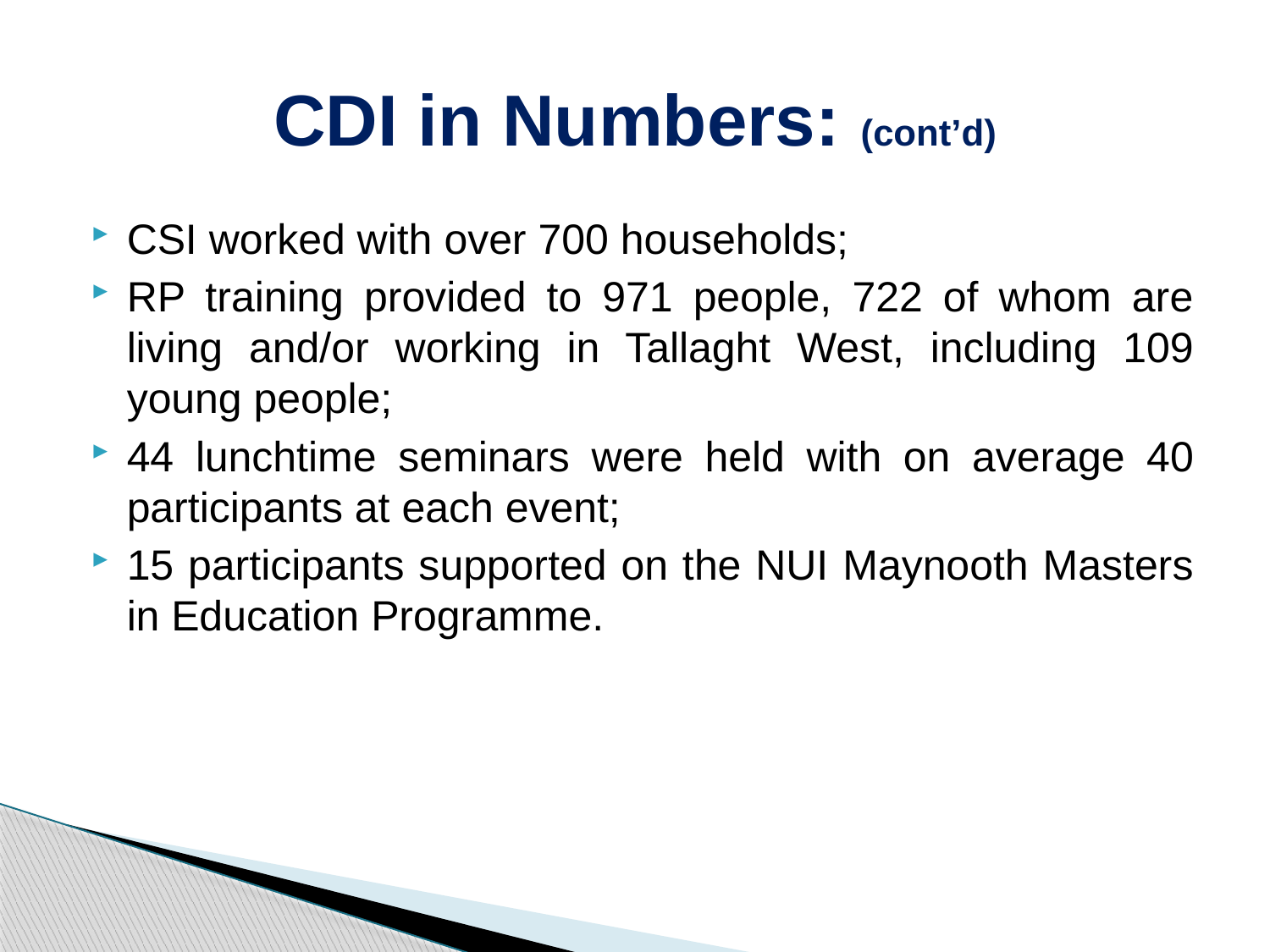

# CDI in Numbers: (cont’d)
CSI worked with over 700 households;
RP training provided to 971 people, 722 of whom are living and/or working in Tallaght West, including 109 young people;
44 lunchtime seminars were held with on average 40 participants at each event;
15 participants supported on the NUI Maynooth Masters in Education Programme.